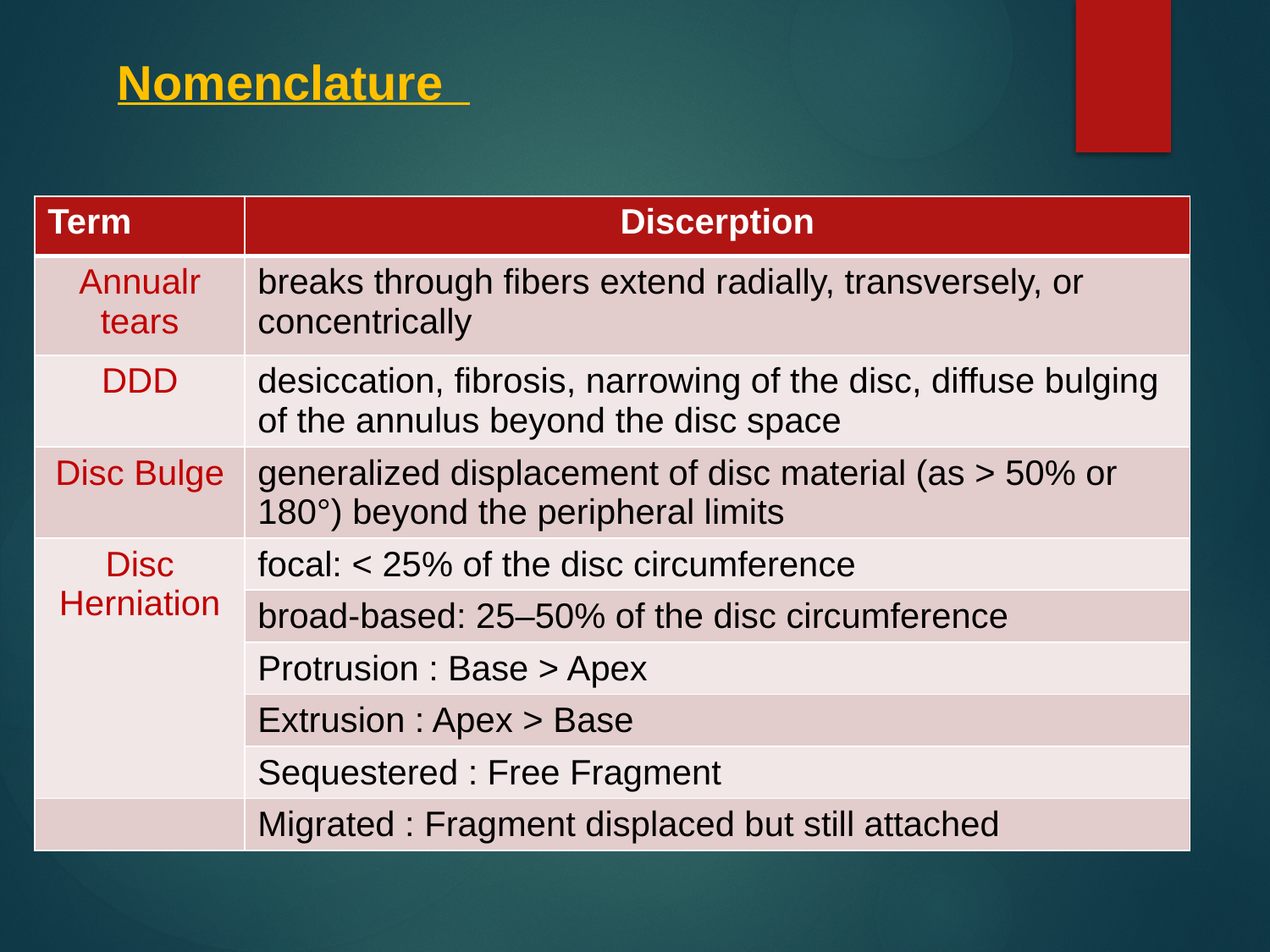

# Nomenclature
| Term | Discerption |
| --- | --- |
| Annualr tears | breaks through fibers extend radially, transversely, or concentrically |
| DDD | desiccation, fibrosis, narrowing of the disc, diffuse bulging of the annulus beyond the disc space |
| Disc Bulge | generalized displacement of disc material (as > 50% or 180°) beyond the peripheral limits |
| Disc Herniation | focal: < 25% of the disc circumference |
|  | broad-based: 25–50% of the disc circumference |
|  | Protrusion : Base > Apex |
|  | Extrusion : Apex > Base |
|  | Sequestered : Free Fragment |
|  | Migrated : Fragment displaced but still attached |